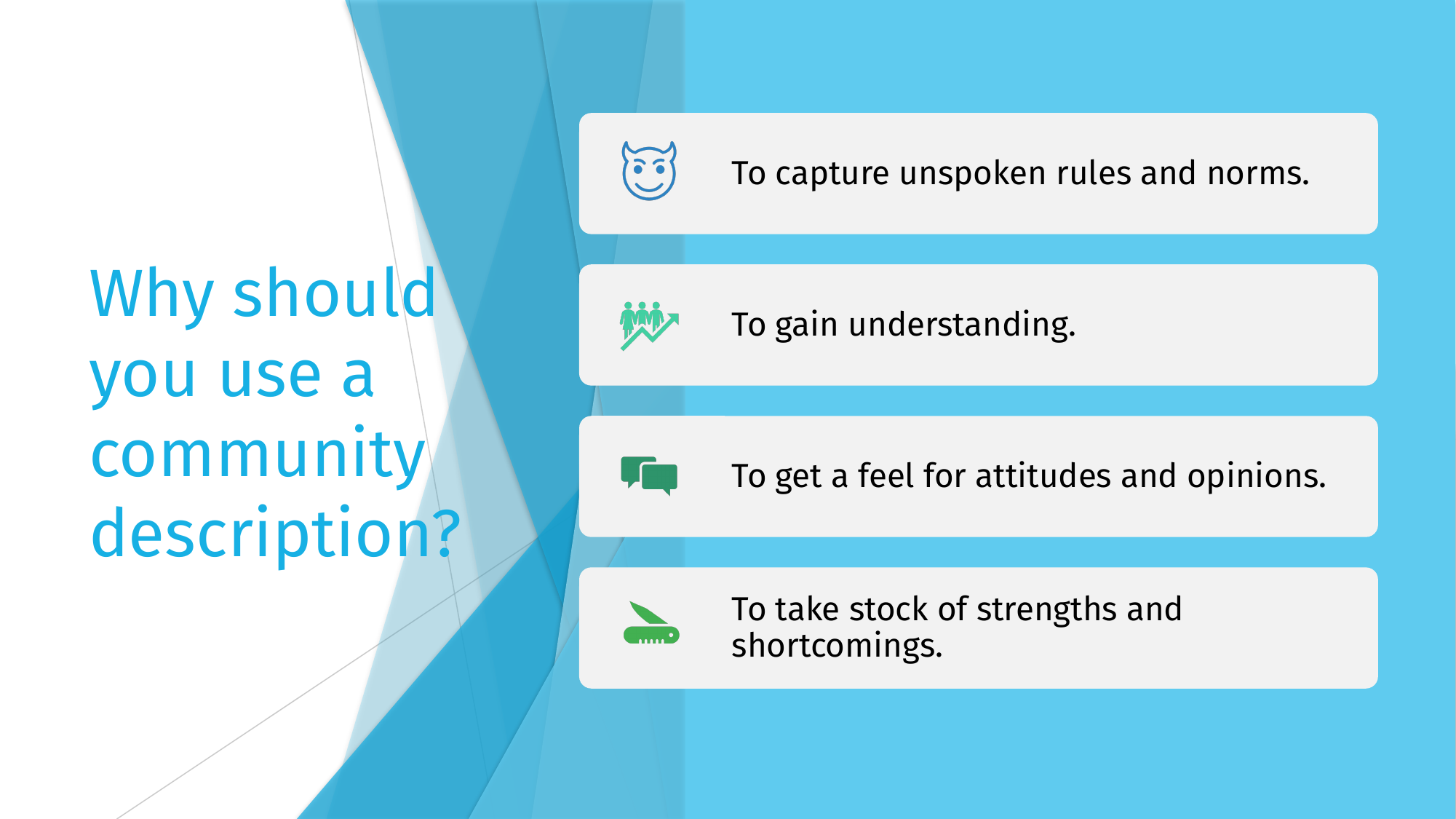

To capture unspoken rules and norms.
To gain understanding.
To get a feel for attitudes and opinions.
To take stock of strengths and shortcomings.
# Why should you use a community description?